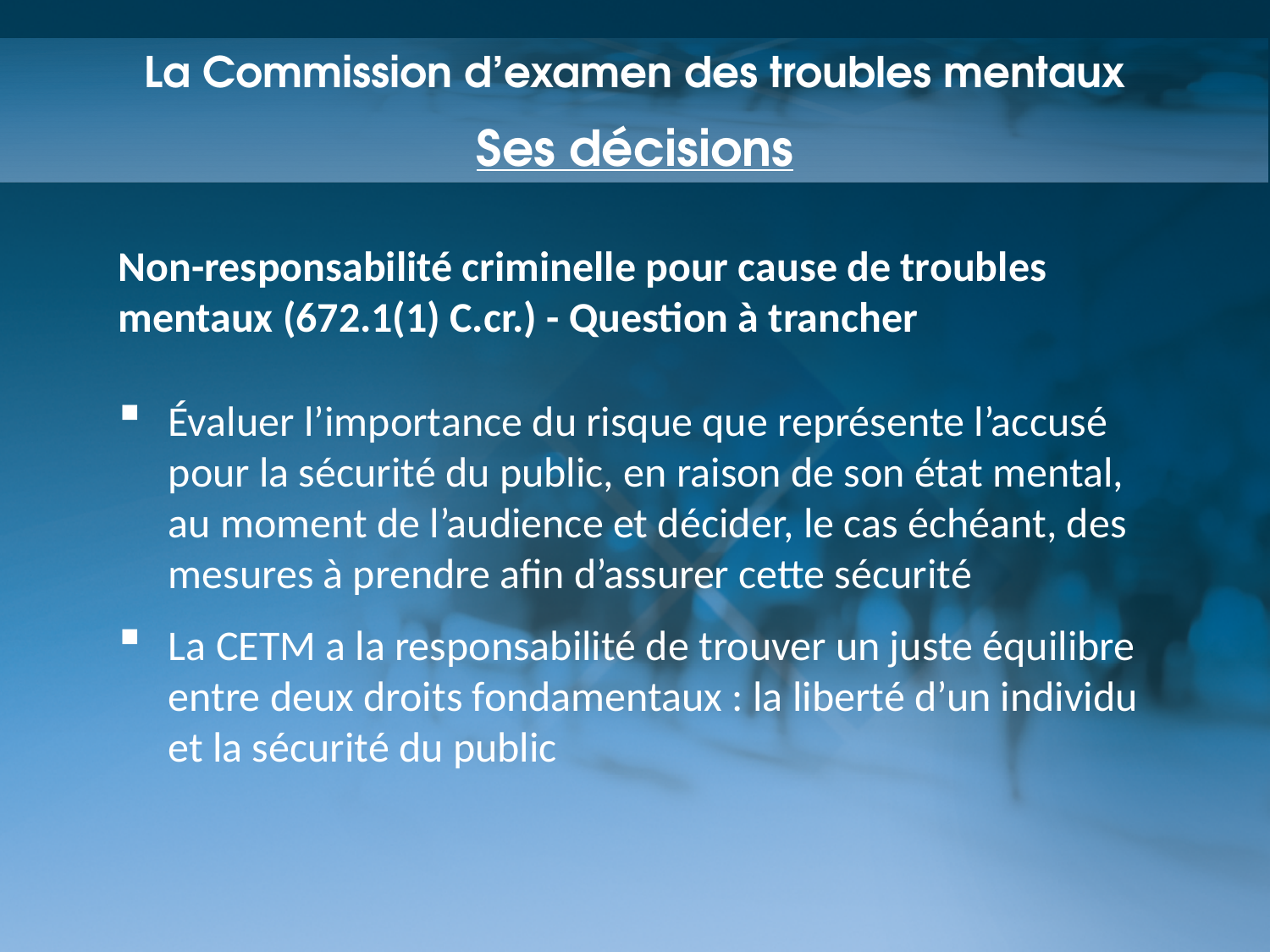

La Commission d’examen des troubles mentaux
Ses décisions
Non-responsabilité criminelle pour cause de troubles mentaux (672.1(1) C.cr.) - Question à trancher

Évaluer l’importance du risque que représente l’accusé pour la sécurité du public, en raison de son état mental, au moment de l’audience et décider, le cas échéant, des mesures à prendre afin d’assurer cette sécurité
La CETM a la responsabilité de trouver un juste équilibre entre deux droits fondamentaux : la liberté d’un individu et la sécurité du public